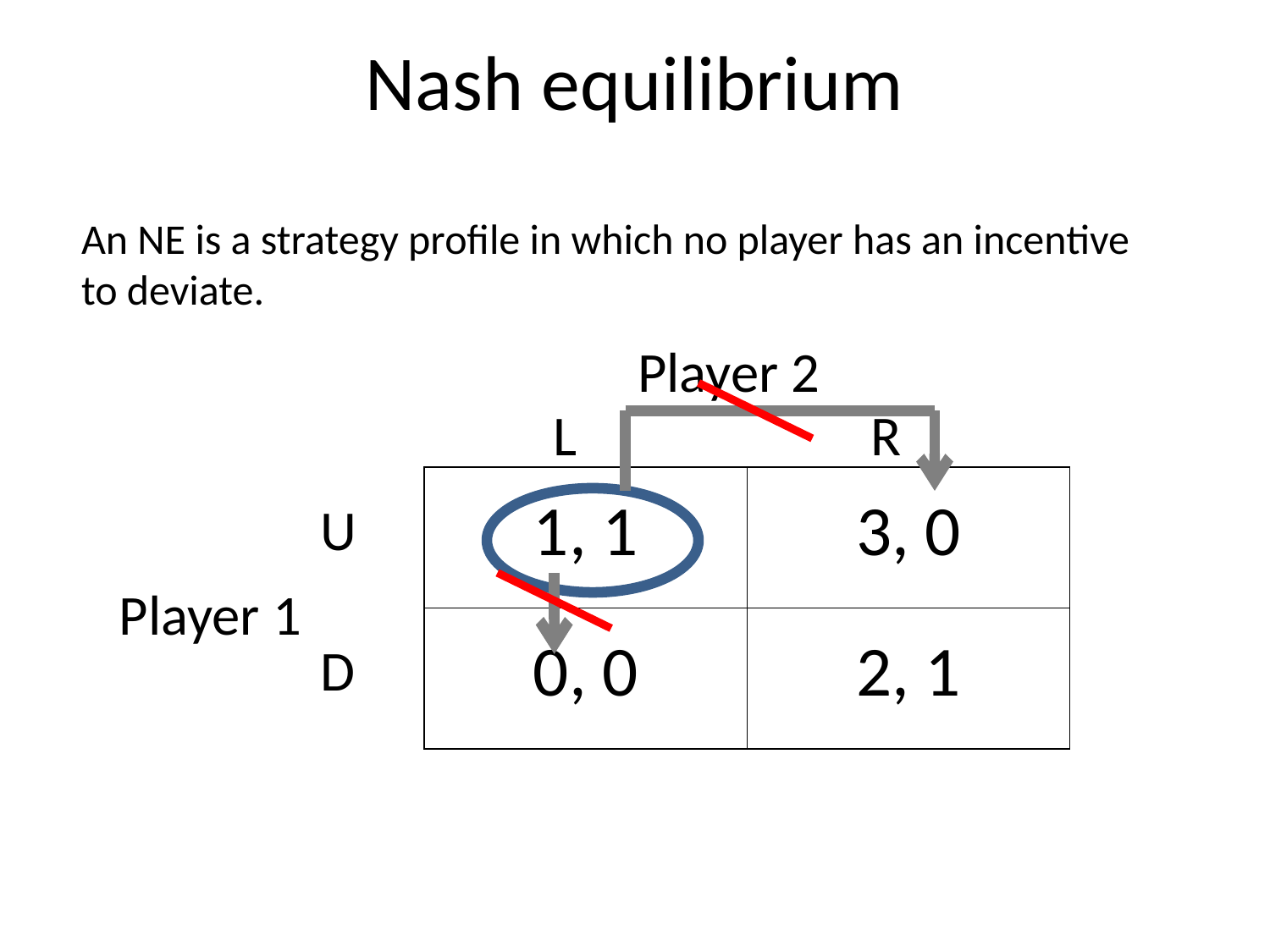

# Nash equilibrium
An NE is a strategy profile in which no player has an incentive to deviate.
Player 2
L
R
| 1, 1 | 3, 0 |
| --- | --- |
| 0, 0 | 2, 1 |
U

Player 1
D